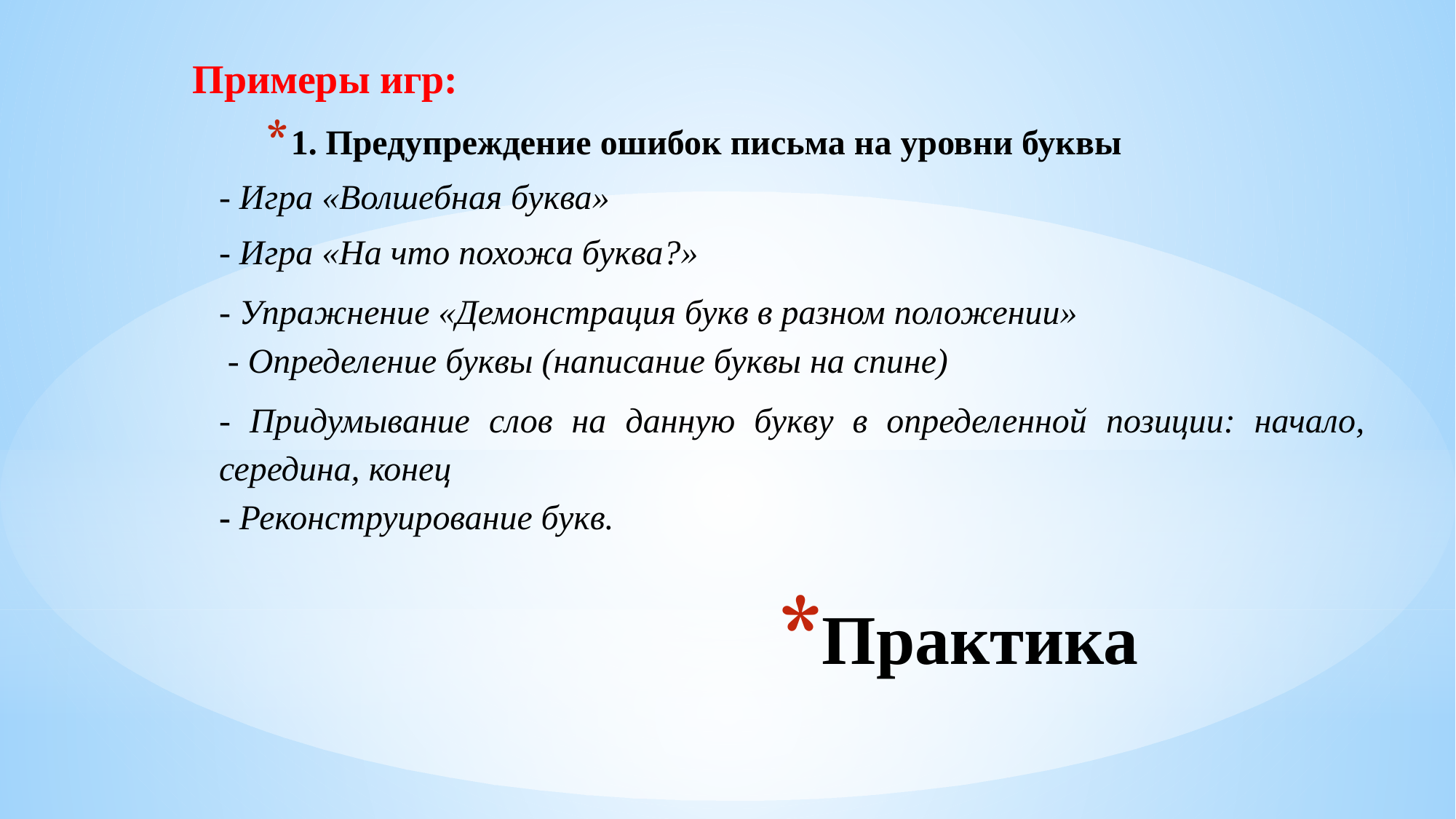

Примеры игр:
1. Предупреждение ошибок письма на уровни буквы
- Игра «Волшебная буква»
- Игра «На что похожа буква?»
- Упражнение «Демонстрация букв в разном положении»
    - Определение буквы (написание буквы на спине)
- Придумывание слов на данную букву в определенной позиции: начало, середина, конец
   - Реконструирование букв.

# Практика